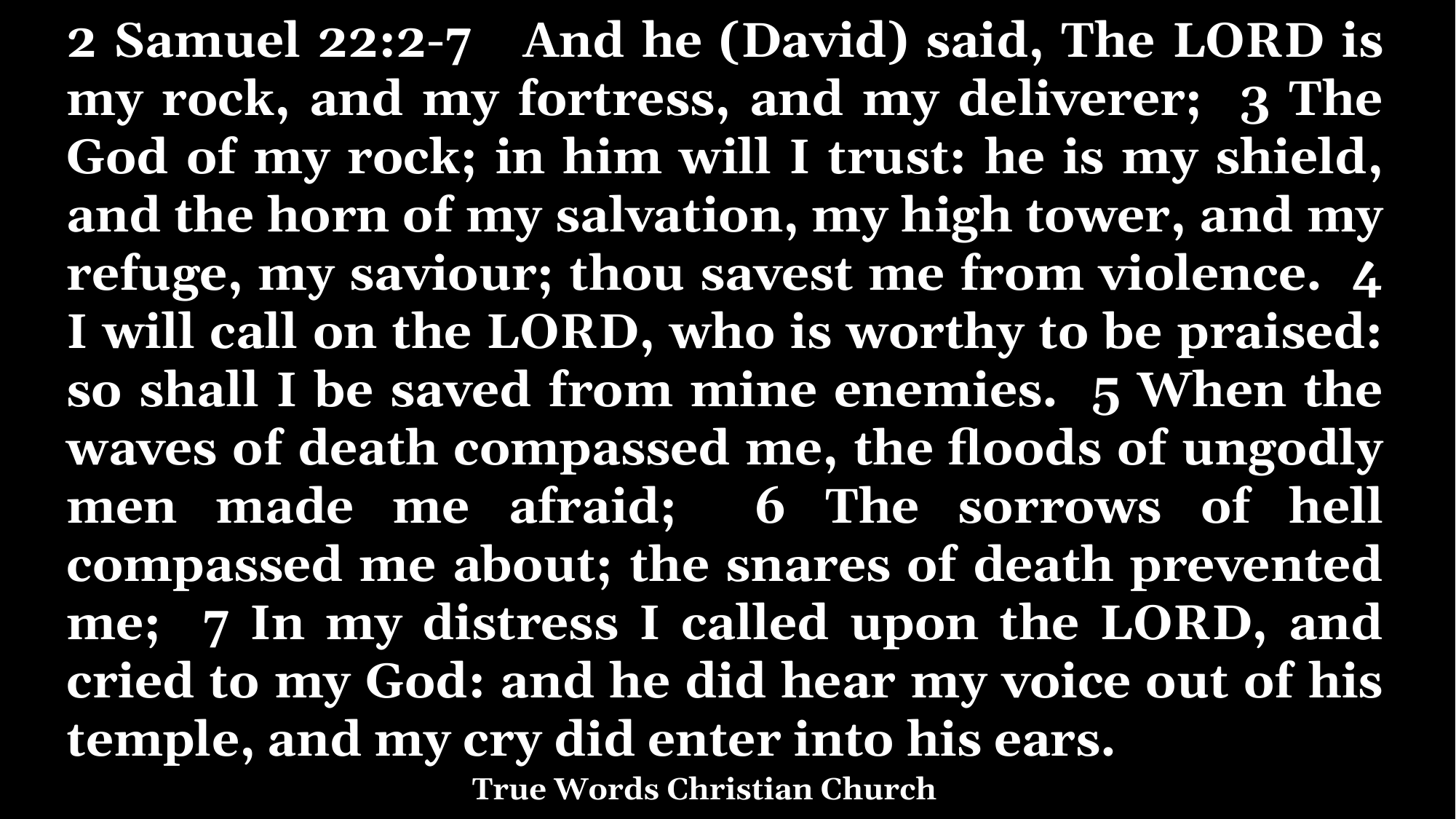

2 Samuel 22:2-7   And he (David) said, The LORD is my rock, and my fortress, and my deliverer;  3 The God of my rock; in him will I trust: he is my shield, and the horn of my salvation, my high tower, and my refuge, my saviour; thou savest me from violence.  4 I will call on the LORD, who is worthy to be praised: so shall I be saved from mine enemies.  5 When the waves of death compassed me, the floods of ungodly men made me afraid;  6 The sorrows of hell compassed me about; the snares of death prevented me;  7 In my distress I called upon the LORD, and cried to my God: and he did hear my voice out of his temple, and my cry did enter into his ears.
True Words Christian Church